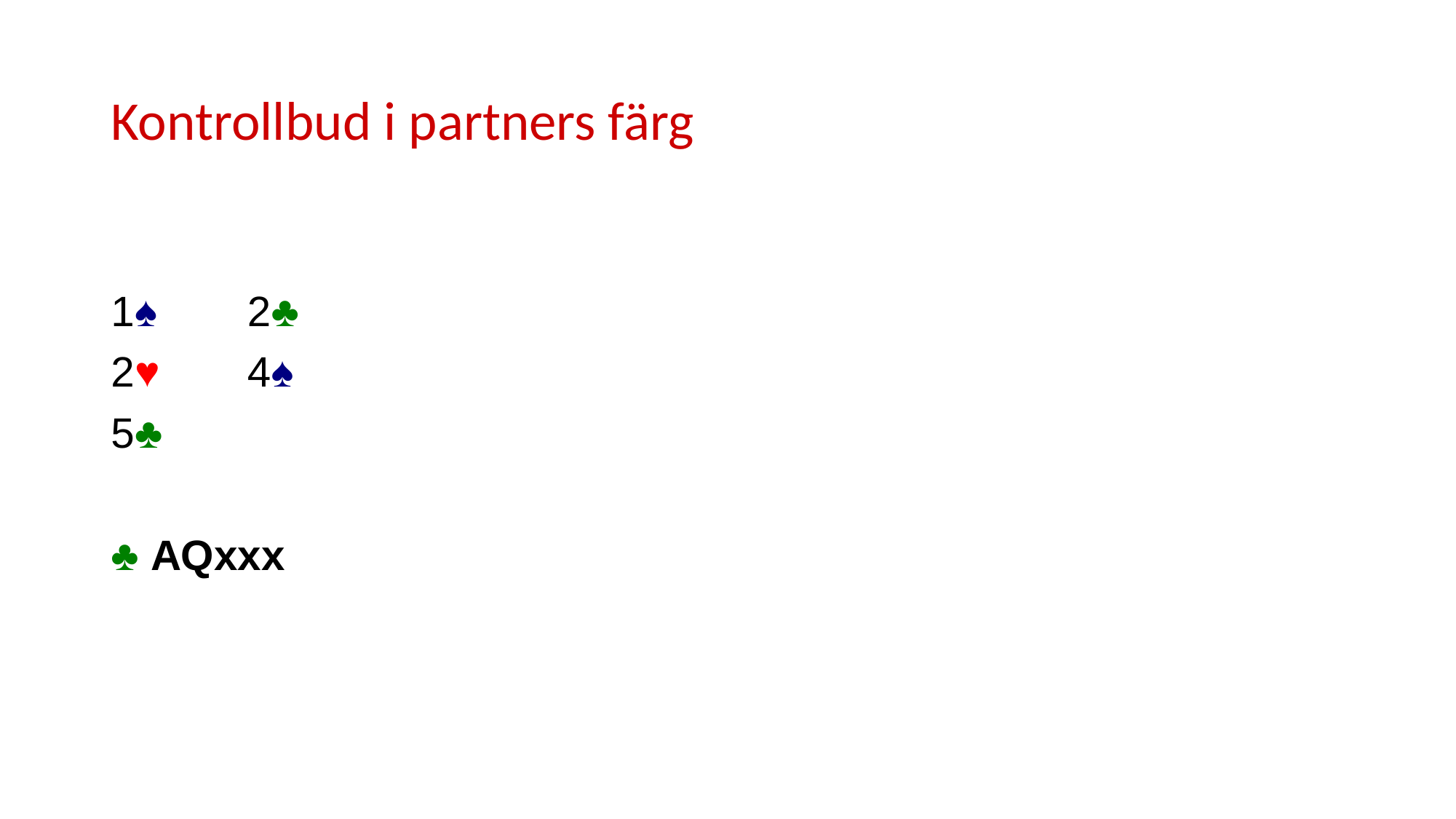

# Kontrollbud i partners färg

1♠	2♣
2♥	4♠
5♣

♣ AQxxx